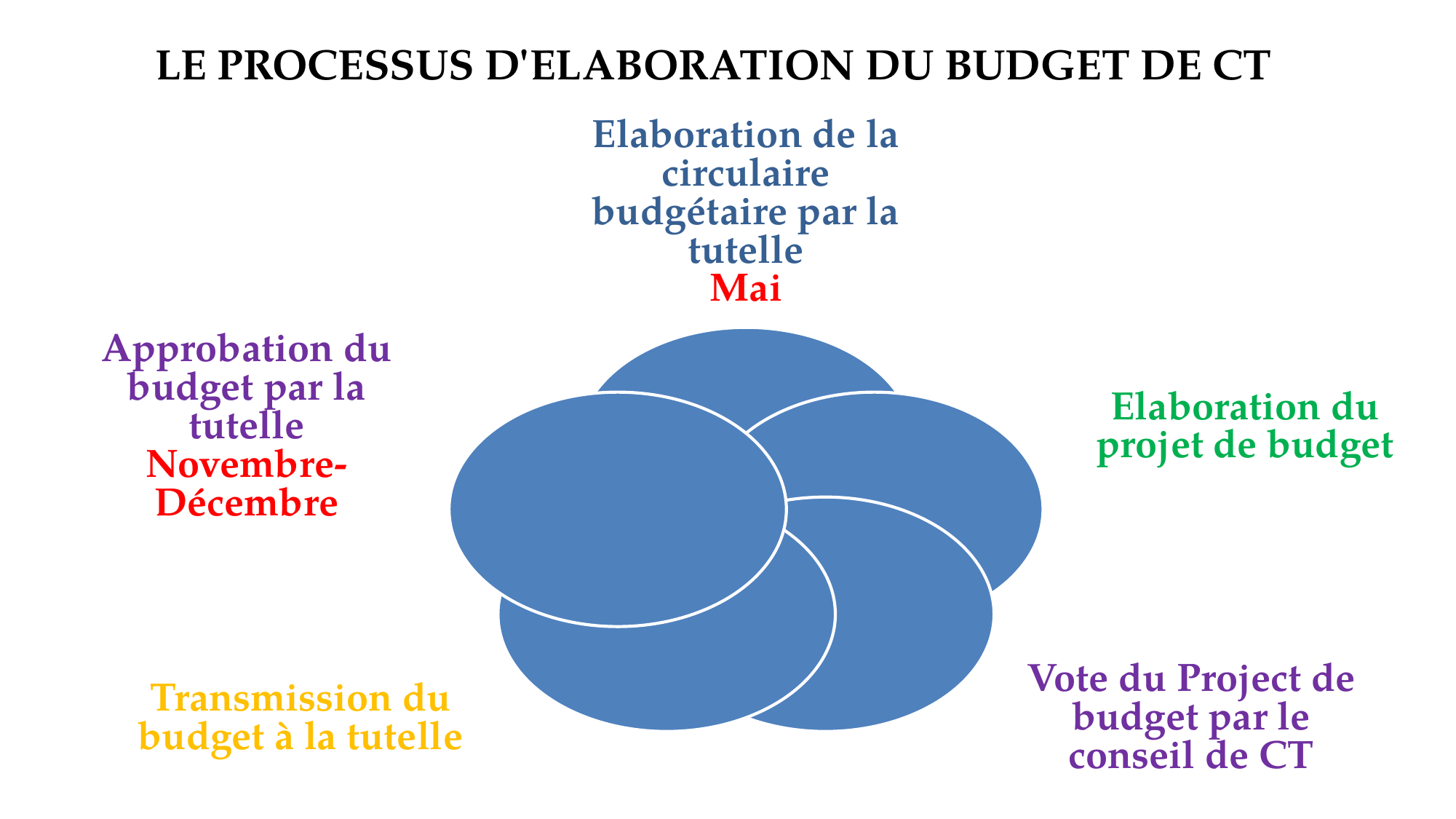

# LE PROCESSUS D'ELABORATION DU BUDGET DE CT
Elaboration de la circulaire budgétaire par la tutelle
Mai
Elaboration du projet de budget
Vote du Project de budget par le conseil de CT
Transmission du budget à la tutelle
Approbation du budget par la tutelle
Novembre-Décembre